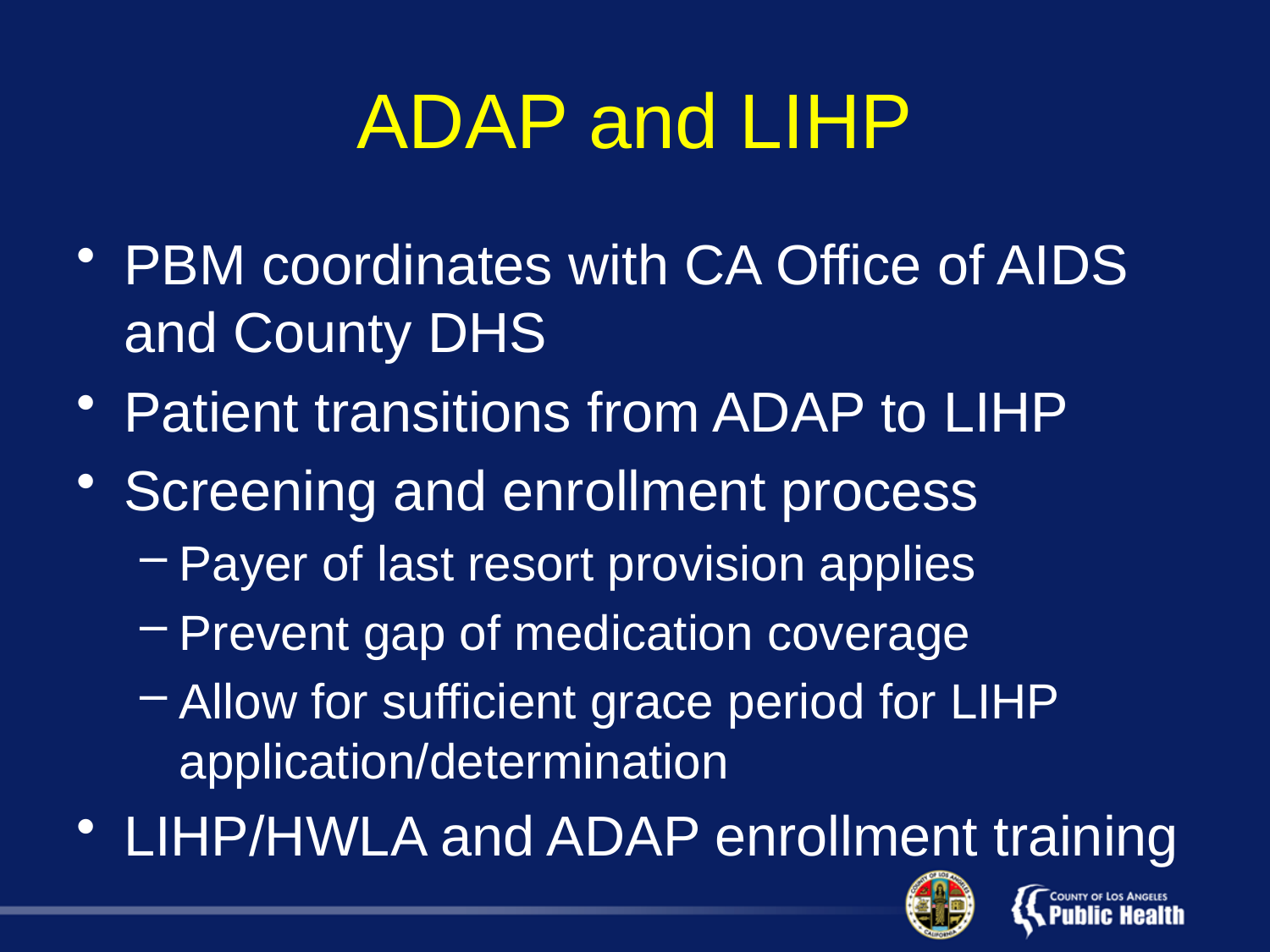

# ADAP and LIHP
PBM coordinates with CA Office of AIDS and County DHS
Patient transitions from ADAP to LIHP
Screening and enrollment process
Payer of last resort provision applies
Prevent gap of medication coverage
Allow for sufficient grace period for LIHP application/determination
LIHP/HWLA and ADAP enrollment training